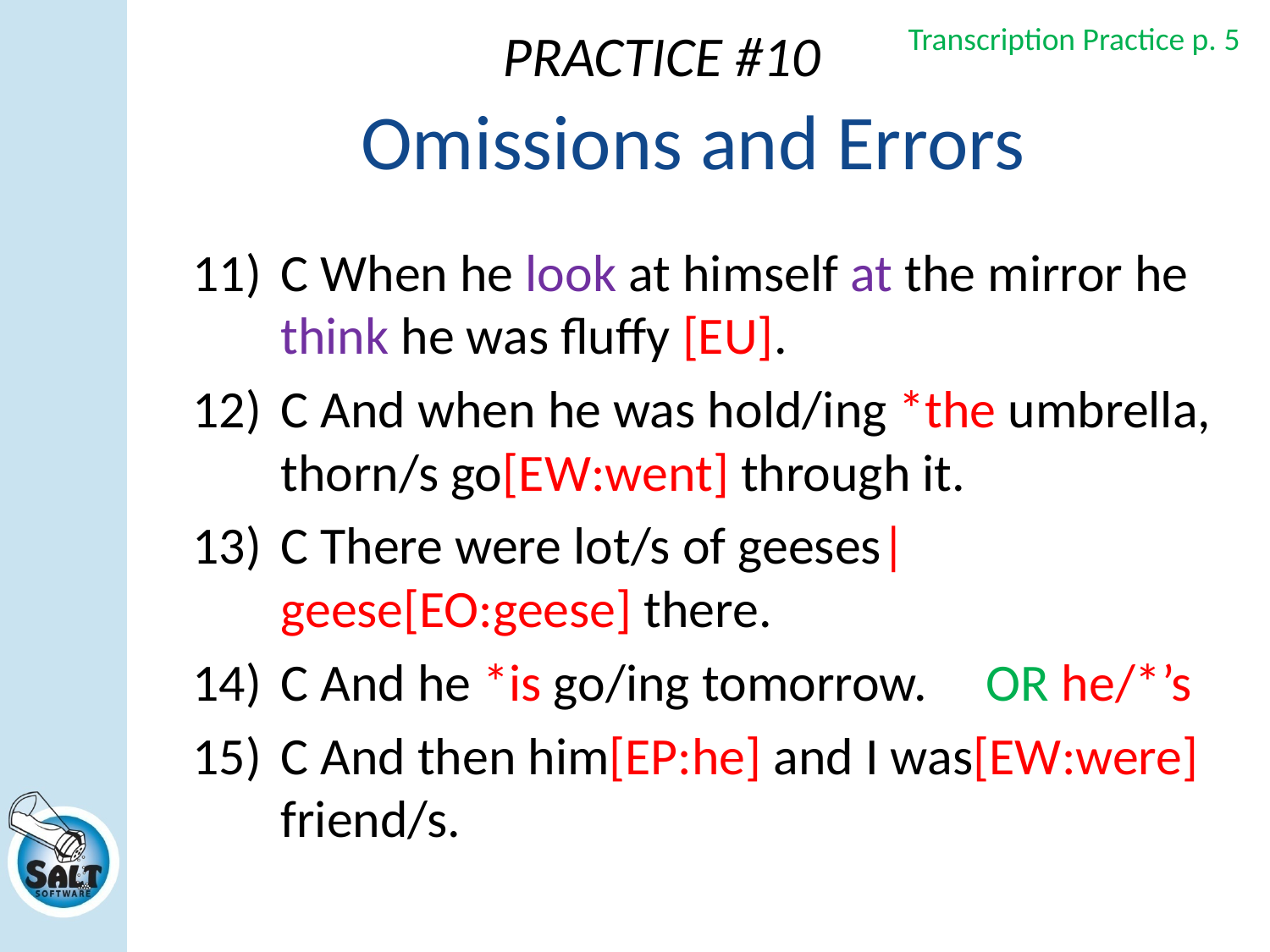

Transcription Practice p. 5
PRACTICE #10
Omissions and Errors
C When he look at himself at the mirror he think he was fluffy [EU].
C And when he was hold/ing *the umbrella, thorn/s go[EW:went] through it.
C There were lot/s of geeses|geese[EO:geese] there.
C And he *is go/ing tomorrow.     OR he/*’s
C And then him[EP:he] and I was[EW:were] friend/s.